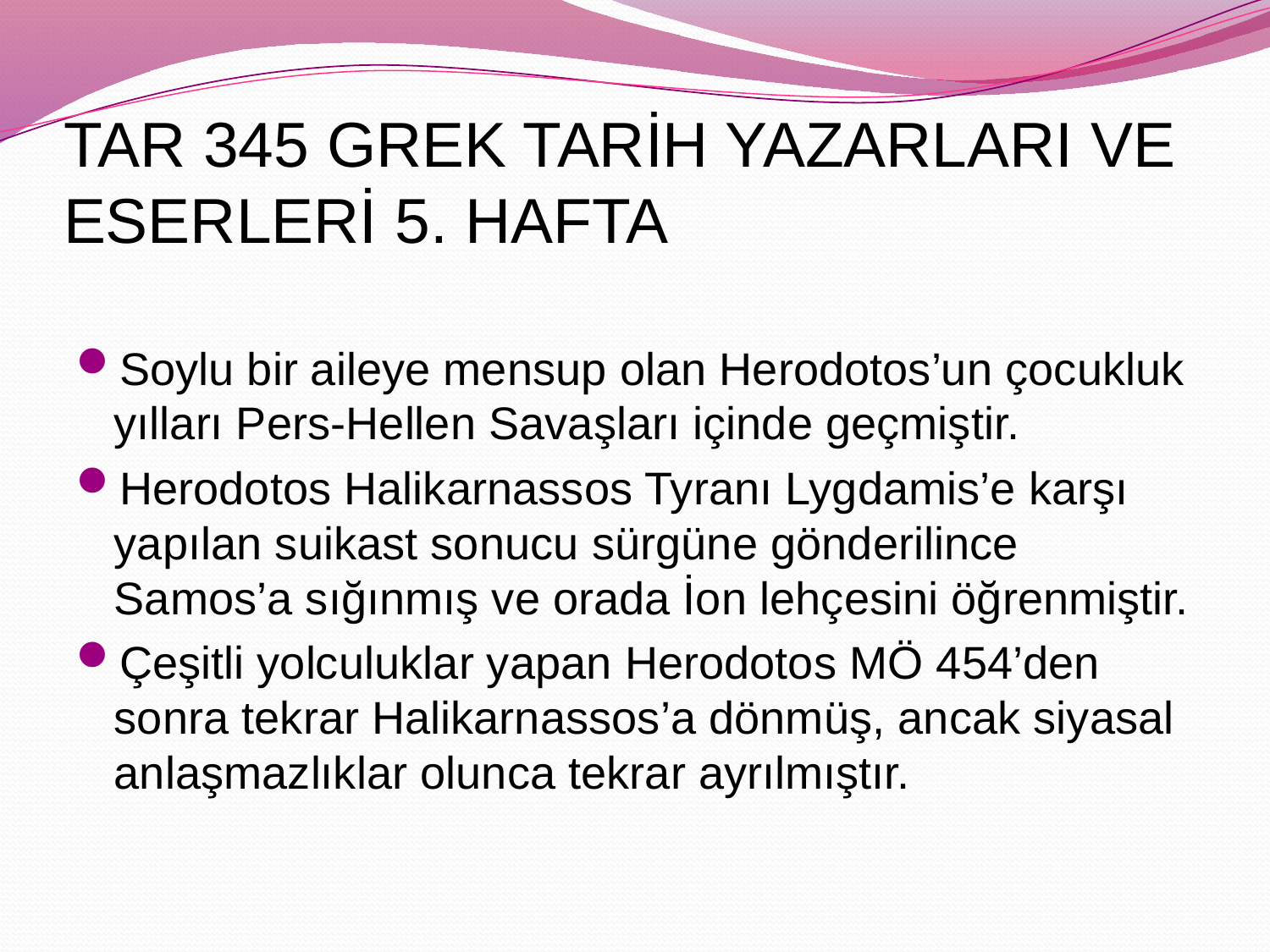

# TAR 345 GREK TARİH YAZARLARI VE ESERLERİ 5. HAFTA

Soylu bir aileye mensup olan Herodotos’un çocukluk yılları Pers-Hellen Savaşları içinde geçmiştir.
Herodotos Halikarnassos Tyranı Lygdamis’e karşı yapılan suikast sonucu sürgüne gönderilince Samos’a sığınmış ve orada İon lehçesini öğrenmiştir.
Çeşitli yolculuklar yapan Herodotos MÖ 454’den sonra tekrar Halikarnassos’a dönmüş, ancak siyasal anlaşmazlıklar olunca tekrar ayrılmıştır.